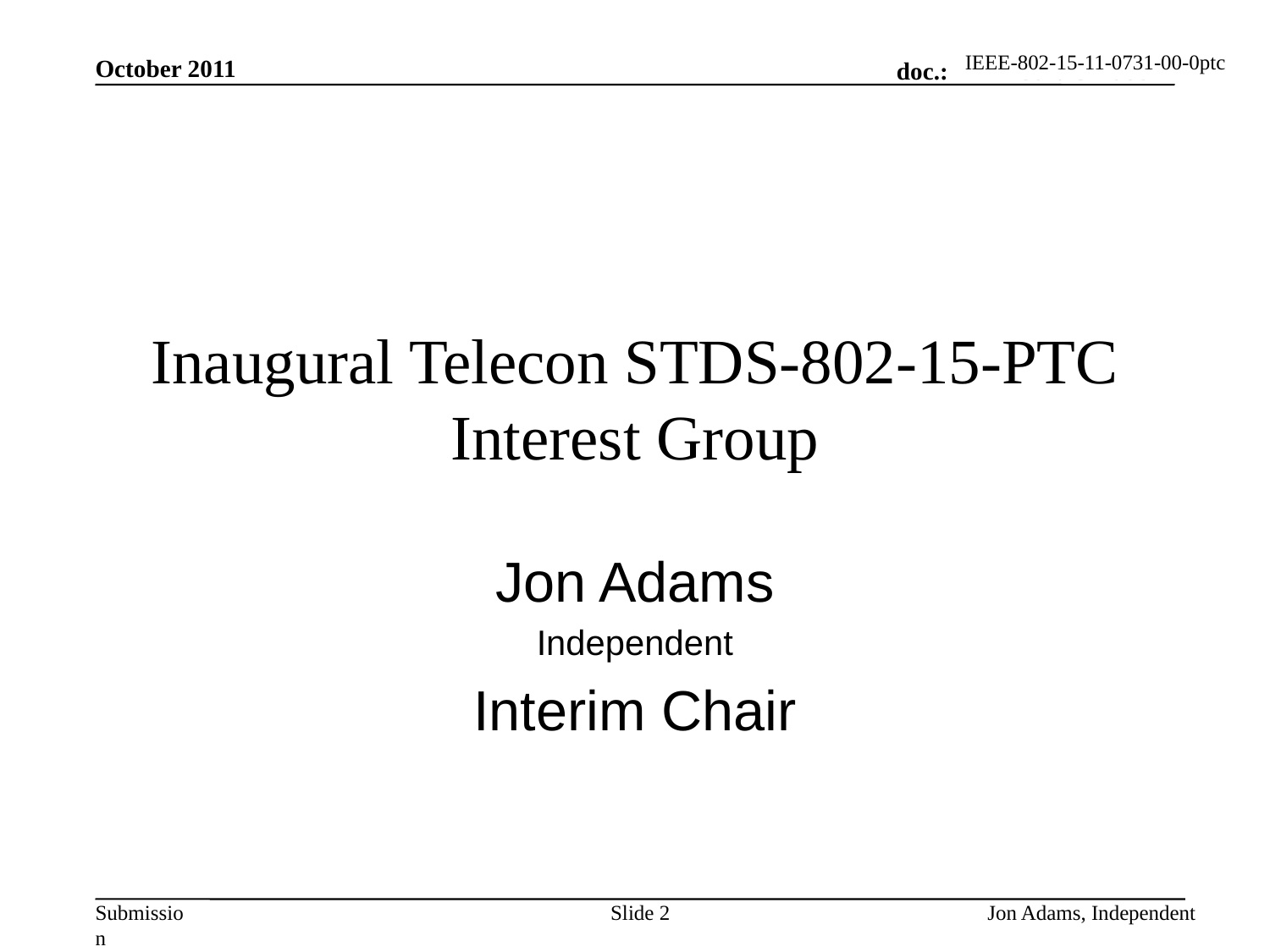

IEEE-802-15-11-0731-00-0ptc
October 2011
# Inaugural Telecon STDS-802-15-PTC Interest Group
Jon Adams
Independent
Interim Chair
Slide 2
Jon Adams, Independent